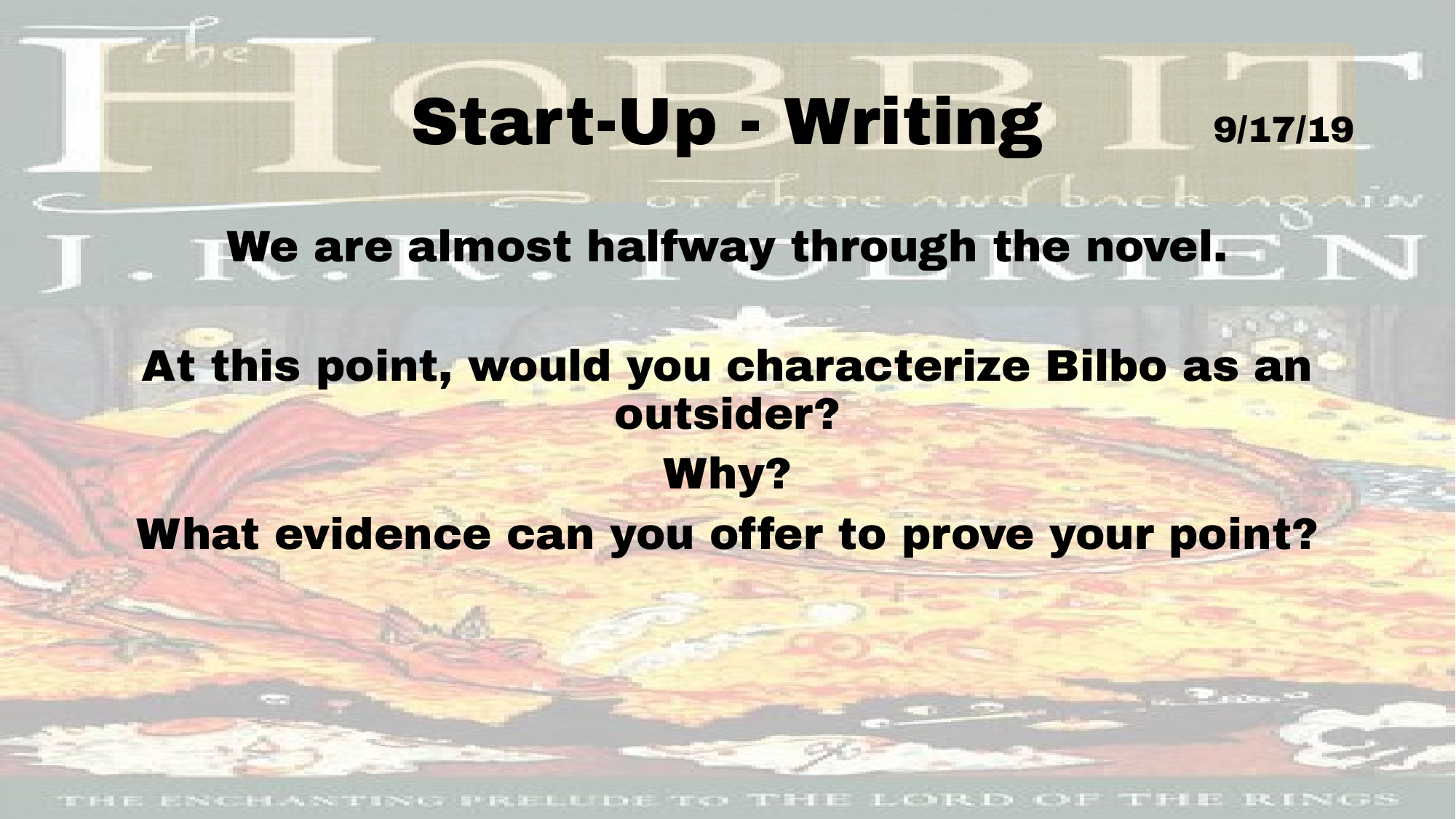

# Start-Up - Writing
9/17/19
We are almost halfway through the novel.

At this point, would you characterize Bilbo as an outsider?
Why?
What evidence can you offer to prove your point?